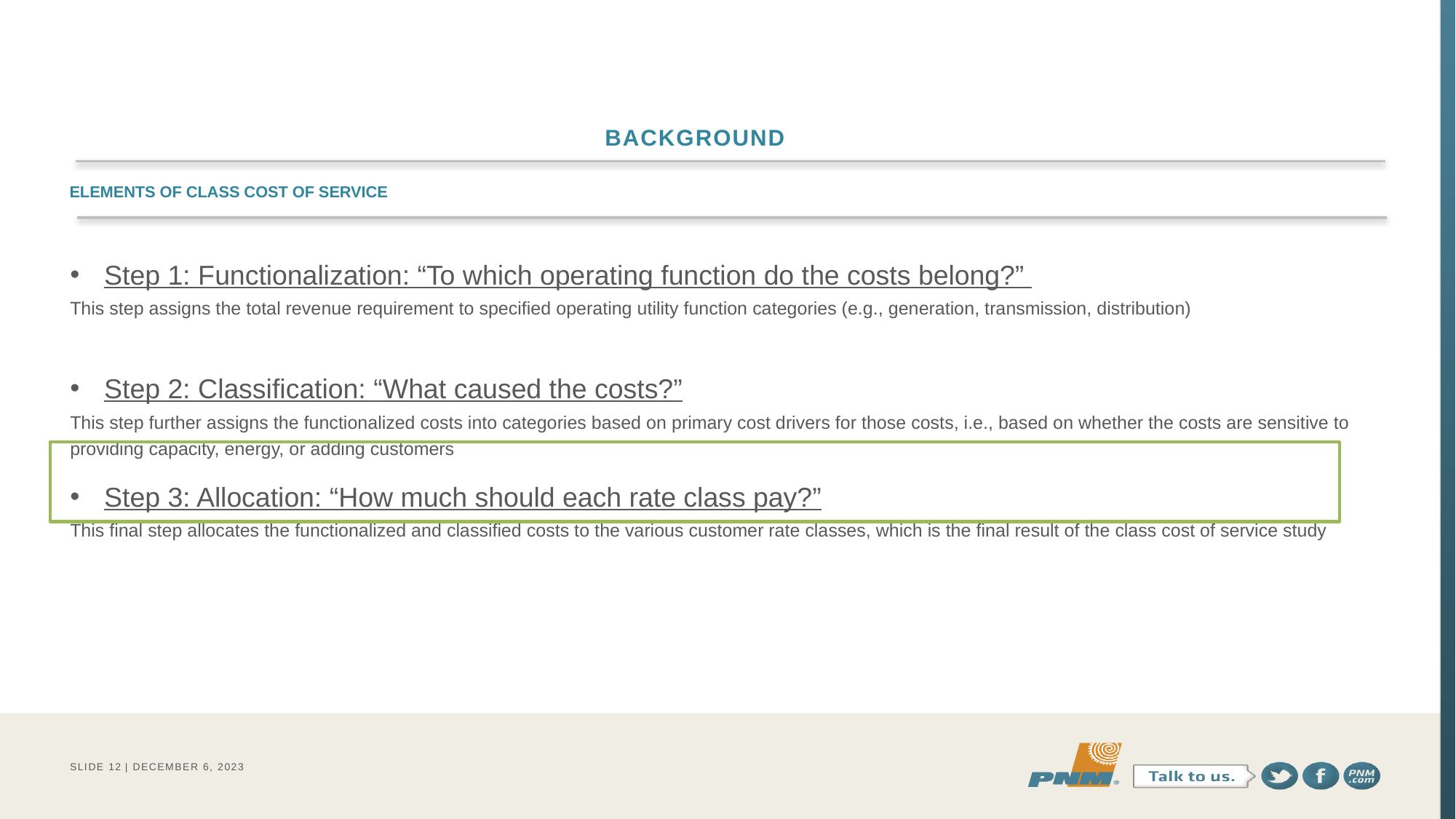

BACKGROUND
Elements of Class Cost of Service
Step 1: Functionalization: “To which operating function do the costs belong?”
This step assigns the total revenue requirement to specified operating utility function categories (e.g., generation, transmission, distribution)

Step 2: Classification: “What caused the costs?”
This step further assigns the functionalized costs into categories based on primary cost drivers for those costs, i.e., based on whether the costs are sensitive to providing capacity, energy, or adding customers

Step 3: Allocation: “How much should each rate class pay?”
This final step allocates the functionalized and classified costs to the various customer rate classes, which is the final result of the class cost of service study